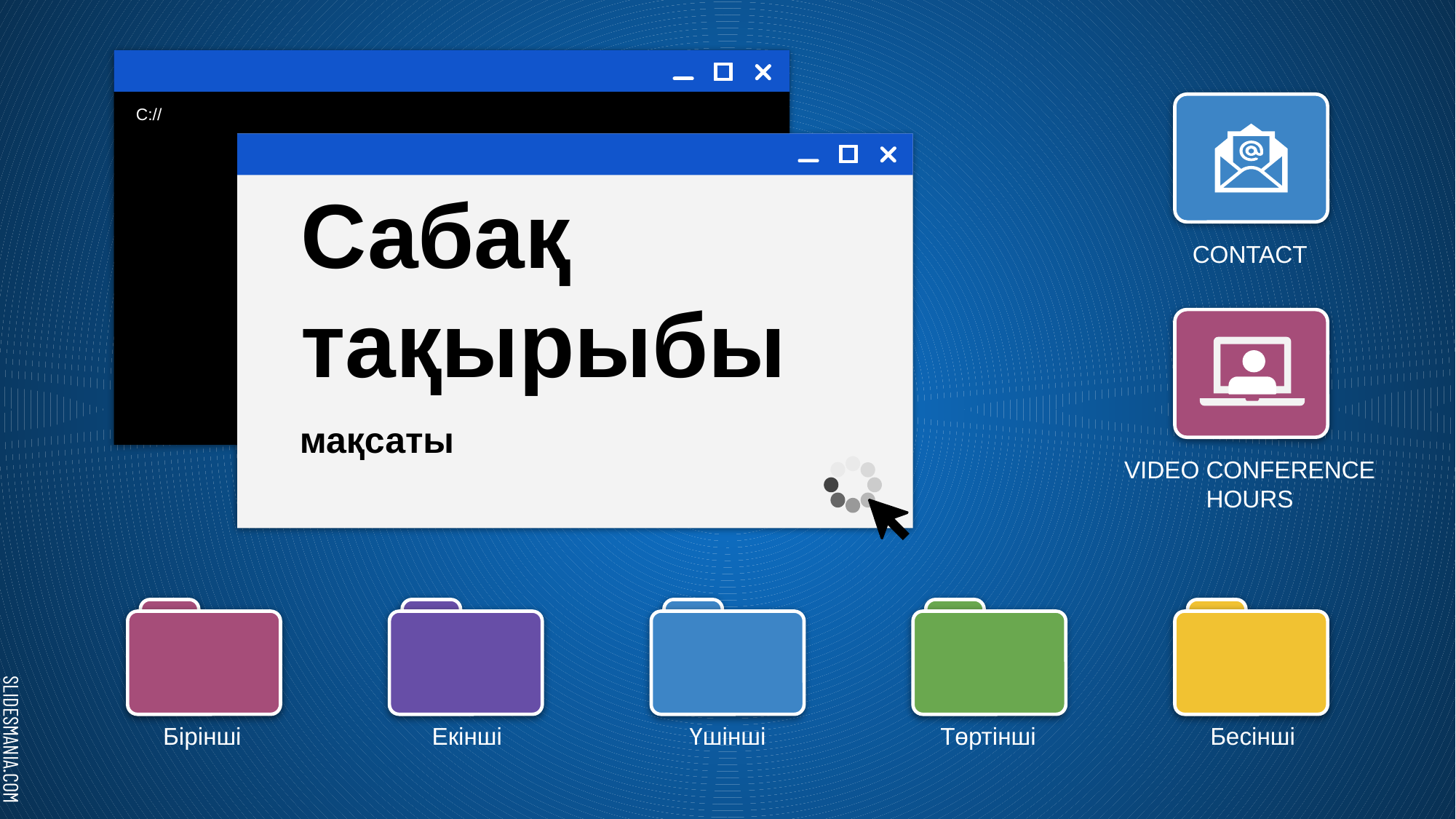

Сабақ тақырыбы
CONTACT

мақсаты
VIDEO CONFERENCE HOURS

Бірінші
Екінші
Үшінші
Төртінші
Бесінші